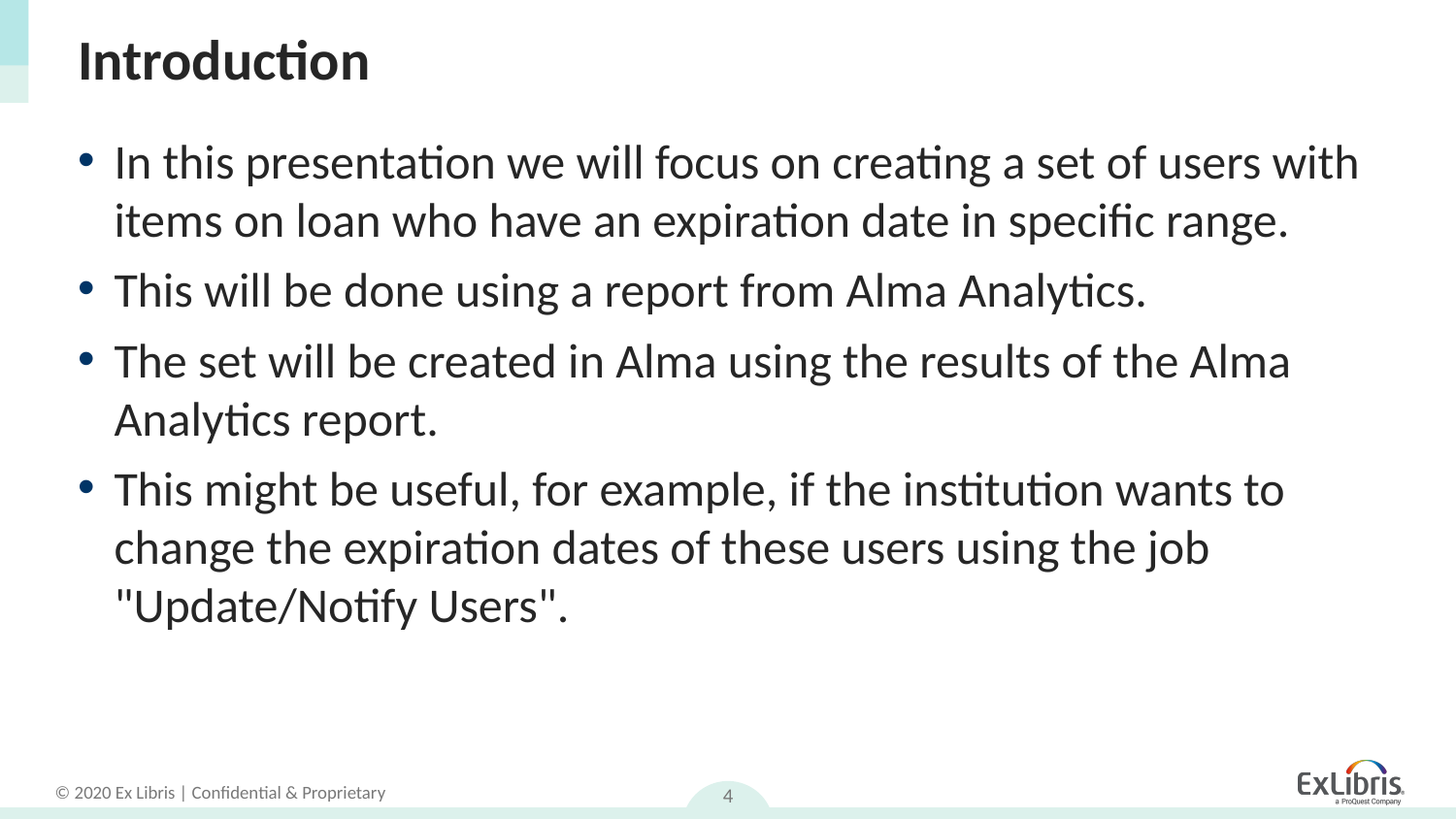

# Introduction
In this presentation we will focus on creating a set of users with items on loan who have an expiration date in specific range.
This will be done using a report from Alma Analytics.
The set will be created in Alma using the results of the Alma Analytics report.
This might be useful, for example, if the institution wants to change the expiration dates of these users using the job "Update/Notify Users".

4